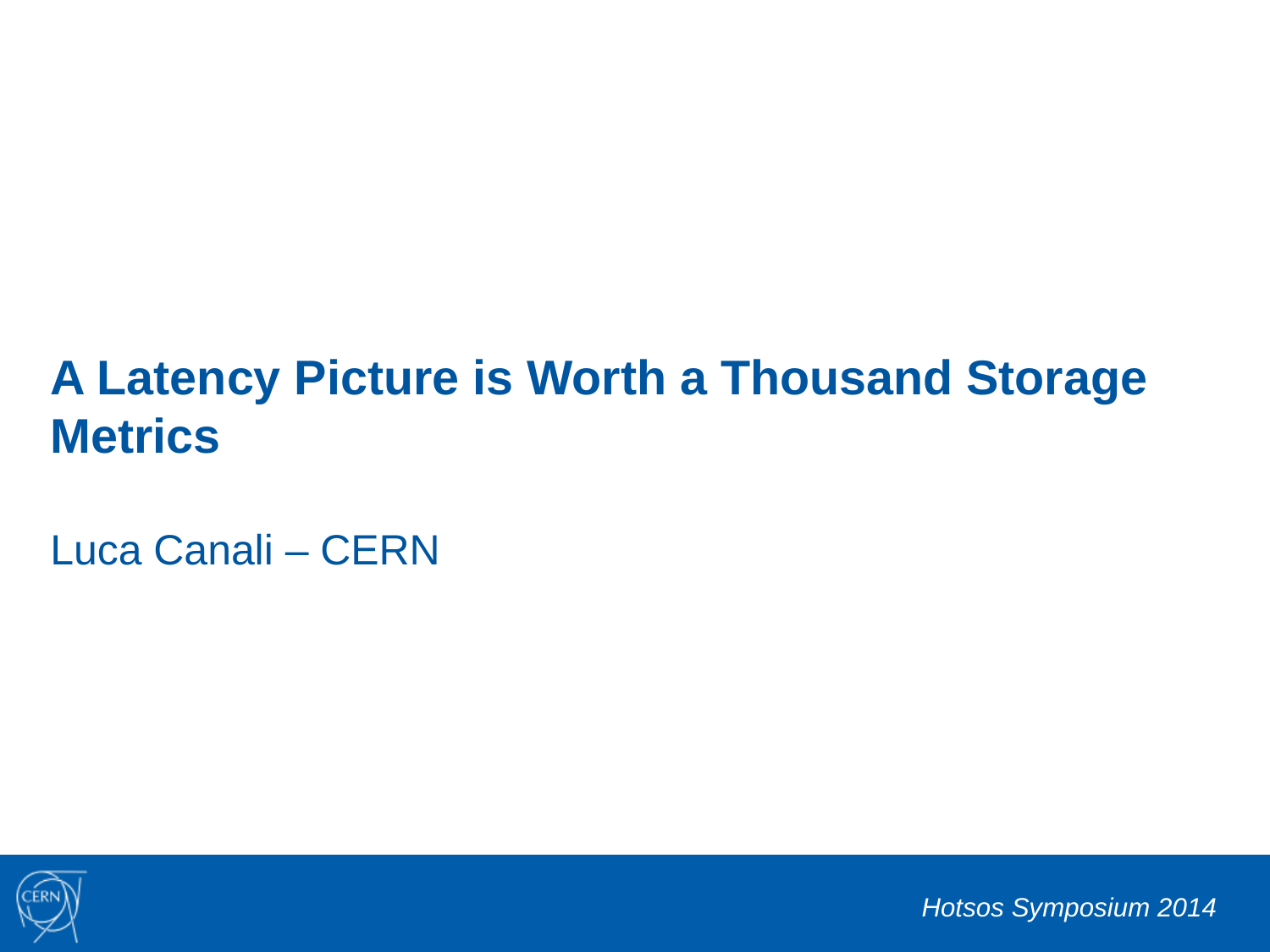

# A Latency Picture is Worth a Thousand Storage Metrics
Luca Canali – CERN
Hotsos Symposium 2014